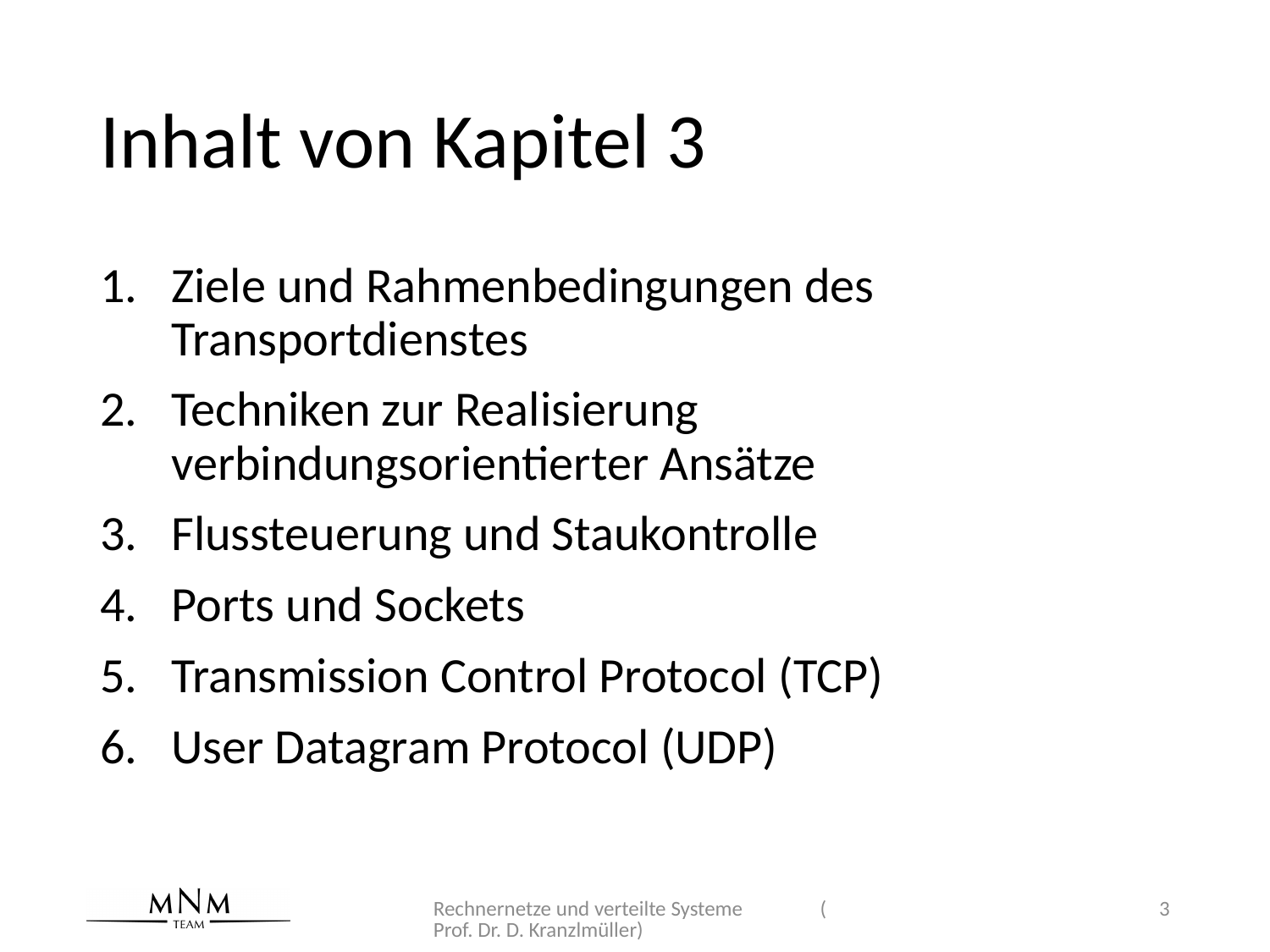

# Inhalt von Kapitel 3
Ziele und Rahmenbedingungen des Transportdienstes
Techniken zur Realisierung verbindungsorientierter Ansätze
Flussteuerung und Staukontrolle
Ports und Sockets
Transmission Control Protocol (TCP)
User Datagram Protocol (UDP)
Rechnernetze und verteilte Systeme                (Prof. Dr. D. Kranzlmüller)
3